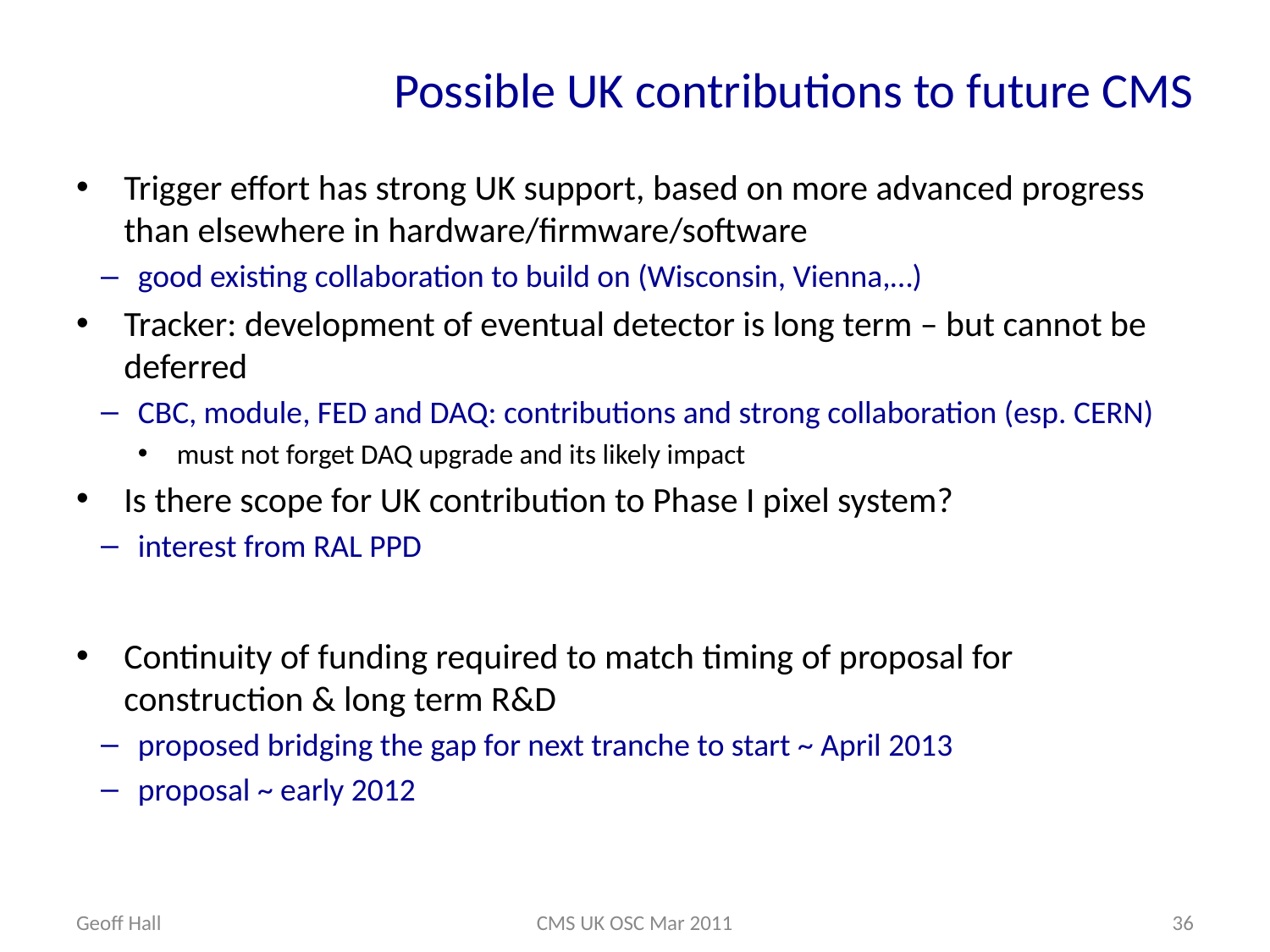

# Possible UK contributions to future CMS
Trigger effort has strong UK support, based on more advanced progress than elsewhere in hardware/firmware/software
good existing collaboration to build on (Wisconsin, Vienna,…)
Tracker: development of eventual detector is long term – but cannot be deferred
CBC, module, FED and DAQ: contributions and strong collaboration (esp. CERN)
must not forget DAQ upgrade and its likely impact
Is there scope for UK contribution to Phase I pixel system?
interest from RAL PPD

Continuity of funding required to match timing of proposal for construction & long term R&D
proposed bridging the gap for next tranche to start ~ April 2013
proposal ~ early 2012
Geoff Hall
CMS UK OSC Mar 2011
36